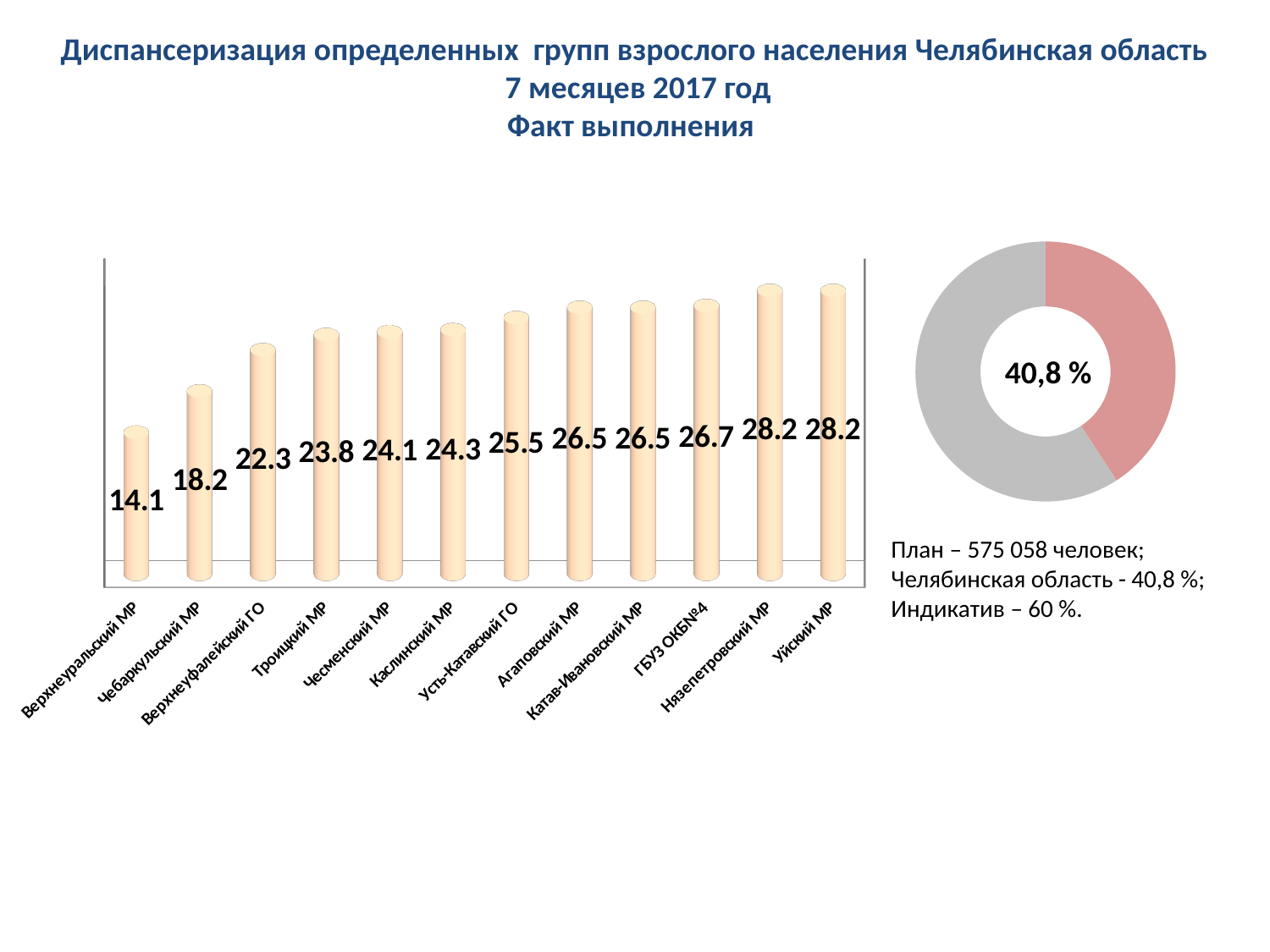

Диспансеризация определенных  групп взрослого населения Челябинская область
 7 месяцев 2017 год
Факт выполнения

### Chart

| Category | Продажи |
|---|---|
| Кв. 1 | 40.80000000000001 |
| Кв. 2 | 59.2 |

[unsupported chart]

### Chart

| Category |
|---|

### Chart

| Category |
|---|

### Chart

| Category |
|---|
40,8 %
План – 575 058 человек;
Челябинская область - 40,8 %;
Индикатив – 60 %.